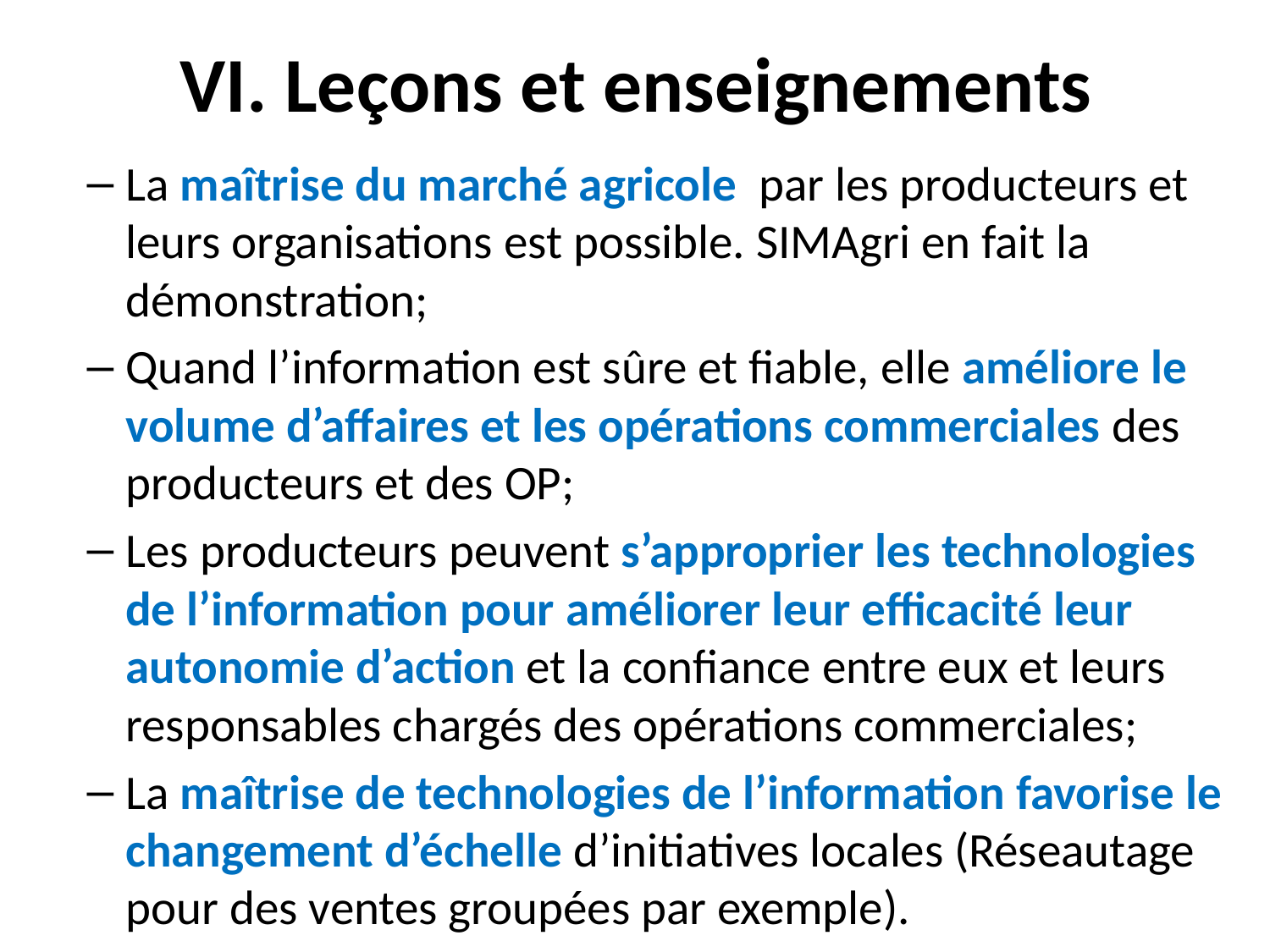

# VI. Leçons et enseignements
La maîtrise du marché agricole  par les producteurs et leurs organisations est possible. SIMAgri en fait la démonstration;
Quand l’information est sûre et fiable, elle améliore le volume d’affaires et les opérations commerciales des producteurs et des OP;
Les producteurs peuvent s’approprier les technologies de l’information pour améliorer leur efficacité leur autonomie d’action et la confiance entre eux et leurs responsables chargés des opérations commerciales;
La maîtrise de technologies de l’information favorise le changement d’échelle d’initiatives locales (Réseautage pour des ventes groupées par exemple).